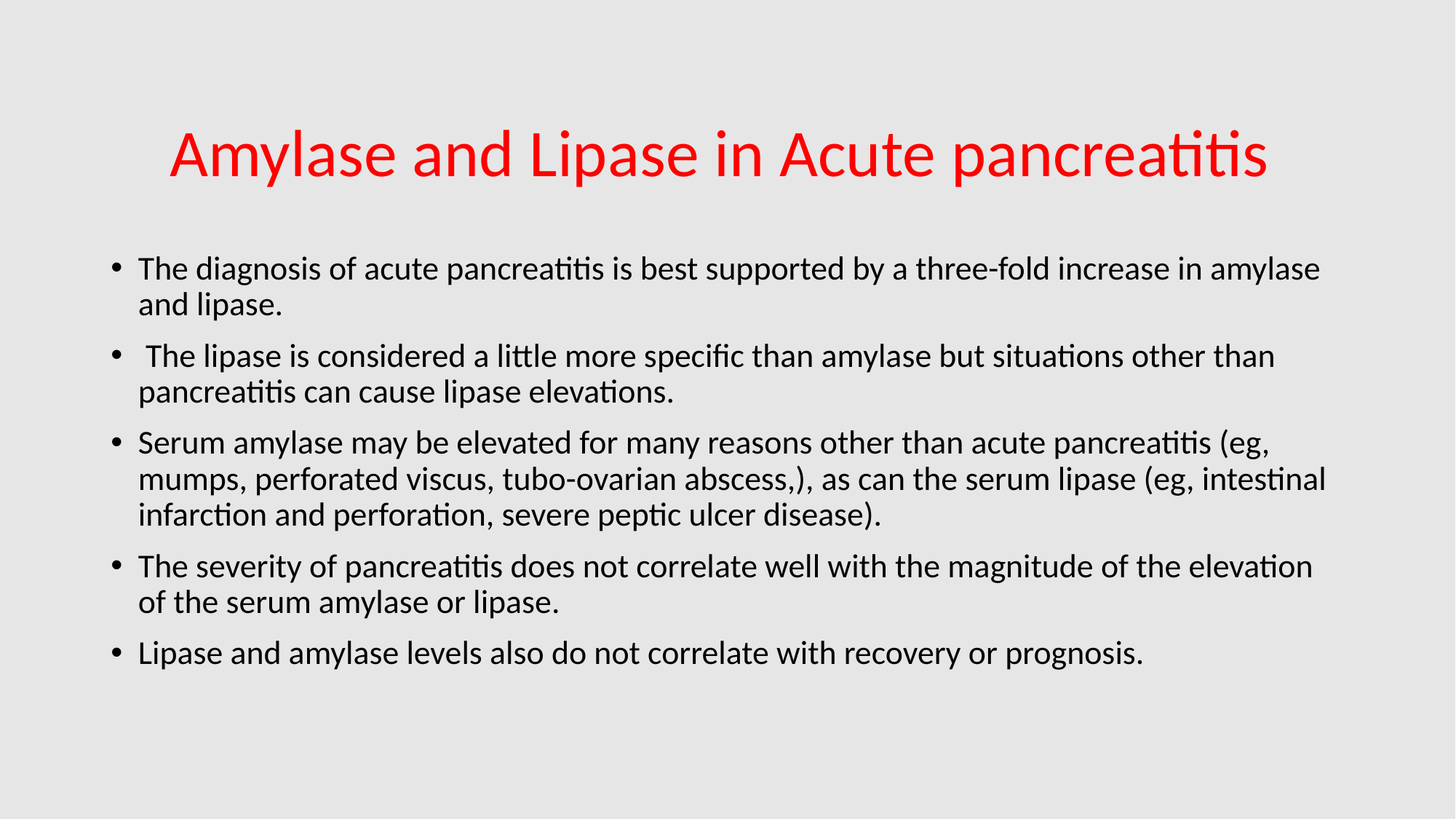

# Amylase and Lipase in Acute pancreatitis
The diagnosis of acute pancreatitis is best supported by a three-fold increase in amylase and lipase.
 The lipase is considered a little more specific than amylase but situations other than pancreatitis can cause lipase elevations.
Serum amylase may be elevated for many reasons other than acute pancreatitis (eg, mumps, perforated viscus, tubo-ovarian abscess,), as can the serum lipase (eg, intestinal infarction and perforation, severe peptic ulcer disease).
The severity of pancreatitis does not correlate well with the magnitude of the elevation of the serum amylase or lipase.
Lipase and amylase levels also do not correlate with recovery or prognosis.